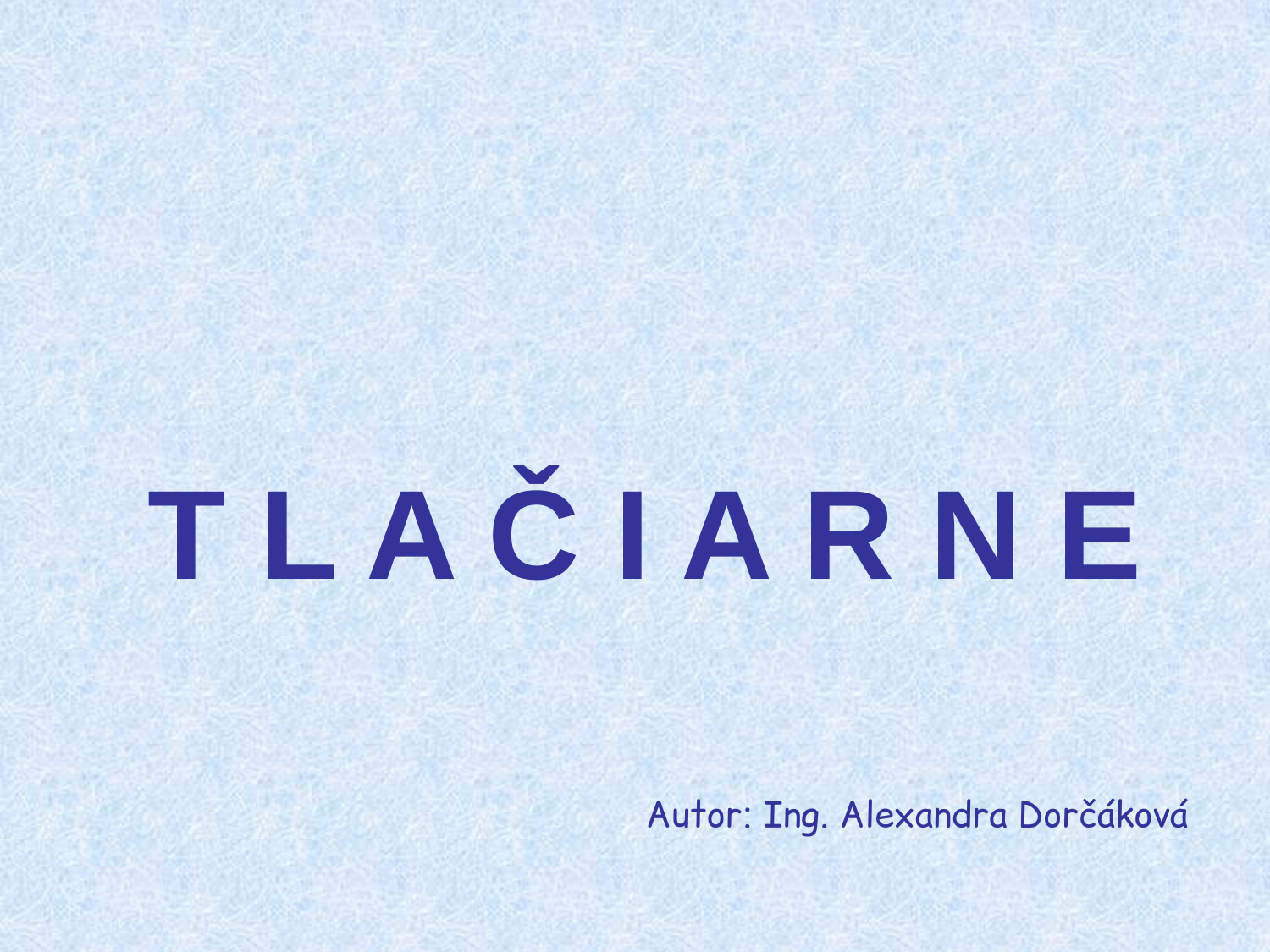

T L A Č I A R N E
Autor: Ing. Alexandra Dorčáková